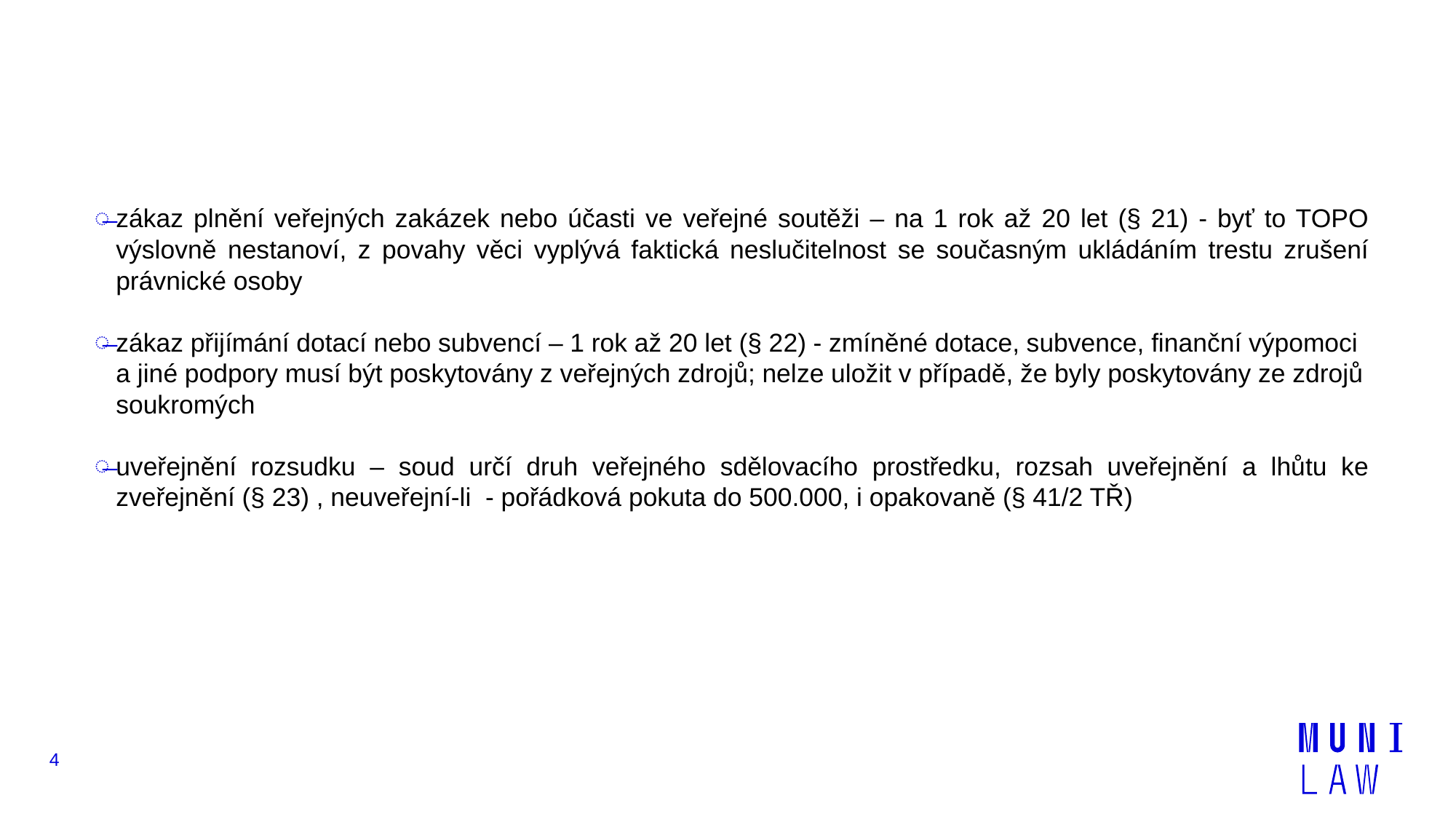

#
zákaz plnění veřejných zakázek nebo účasti ve veřejné soutěži – na 1 rok až 20 let (§ 21) - byť to TOPO výslovně nestanoví, z povahy věci vyplývá faktická neslučitelnost se současným ukládáním trestu zrušení právnické osoby

zákaz přijímání dotací nebo subvencí – 1 rok až 20 let (§ 22) - zmíněné dotace, subvence, finanční výpomoci a jiné podpory musí být poskytovány z veřejných zdrojů; nelze uložit v případě, že byly poskytovány ze zdrojů soukromých

uveřejnění rozsudku – soud určí druh veřejného sdělovacího prostředku, rozsah uveřejnění a lhůtu ke zveřejnění (§ 23) , neuveřejní-li  - pořádková pokuta do 500.000, i opakovaně (§ 41/2 TŘ)

4